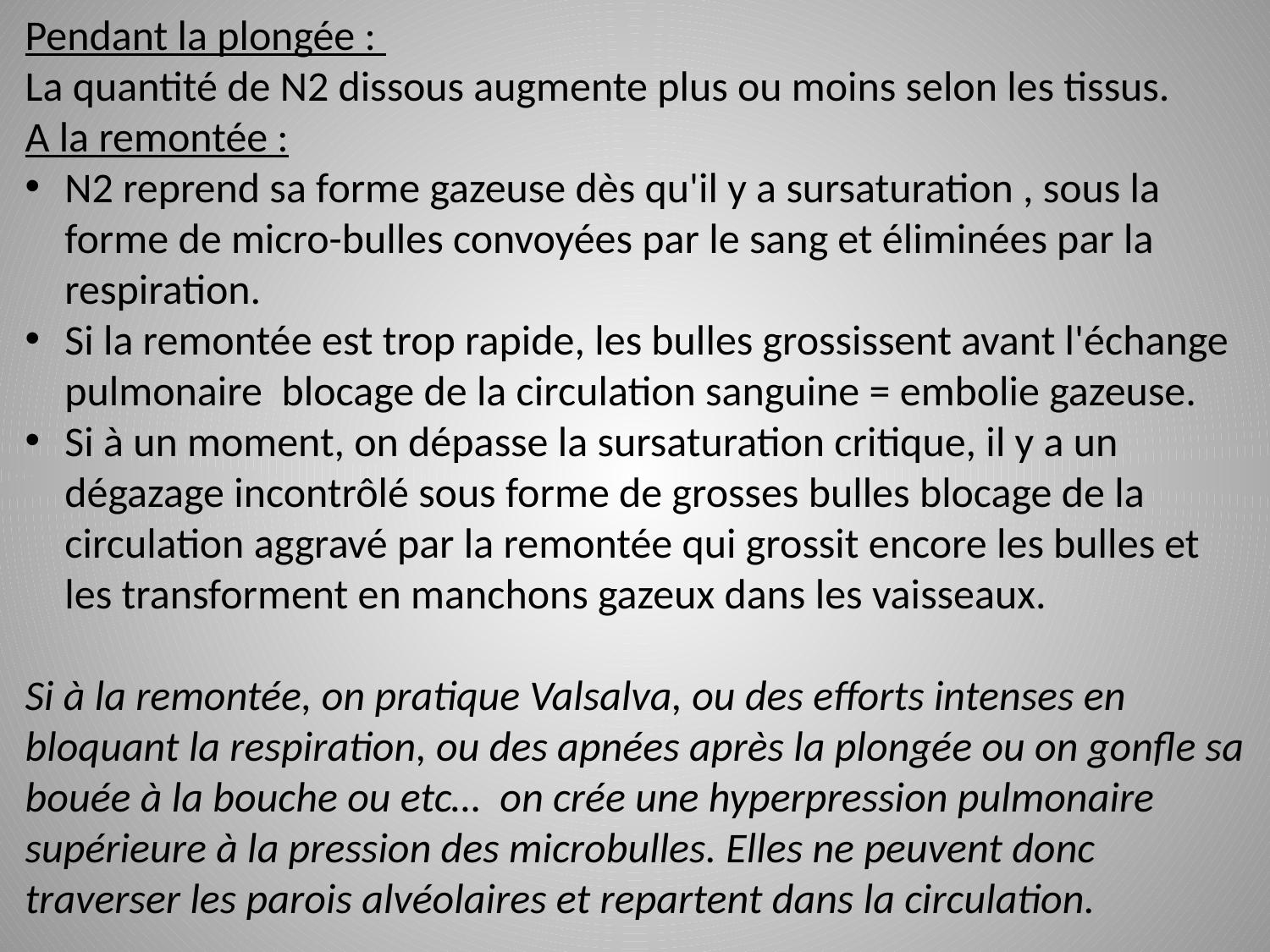

Pendant la plongée :
La quantité de N2 dissous augmente plus ou moins selon les tissus.
A la remontée :
N2 reprend sa forme gazeuse dès qu'il y a sursaturation , sous la forme de micro-bulles convoyées par le sang et éliminées par la respiration.
Si la remontée est trop rapide, les bulles grossissent avant l'échange pulmonaire  blocage de la circulation sanguine = embolie gazeuse.
Si à un moment, on dépasse la sursaturation critique, il y a un dégazage incontrôlé sous forme de grosses bulles blocage de la circulation aggravé par la remontée qui grossit encore les bulles et les transforment en manchons gazeux dans les vaisseaux.

Si à la remontée, on pratique Valsalva, ou des efforts intenses en bloquant la respiration, ou des apnées après la plongée ou on gonfle sa bouée à la bouche ou etc…  on crée une hyperpression pulmonaire supérieure à la pression des microbulles. Elles ne peuvent donc traverser les parois alvéolaires et repartent dans la circulation.